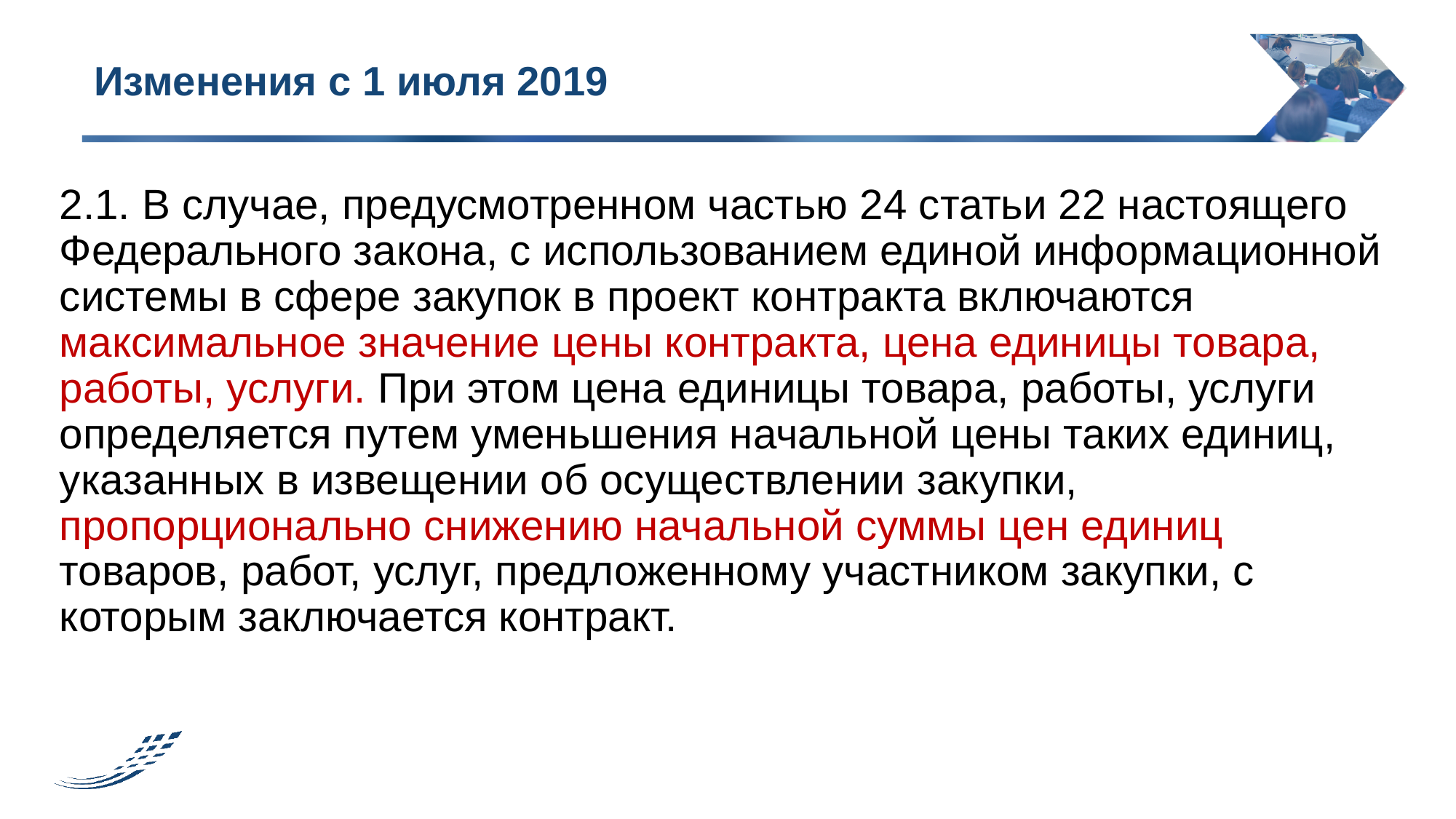

# Изменения с 1 июля 2019
2.1. В случае, предусмотренном частью 24 статьи 22 настоящего Федерального закона, с использованием единой информационной системы в сфере закупок в проект контракта включаются максимальное значение цены контракта, цена единицы товара, работы, услуги. При этом цена единицы товара, работы, услуги определяется путем уменьшения начальной цены таких единиц, указанных в извещении об осуществлении закупки, пропорционально снижению начальной суммы цен единиц товаров, работ, услуг, предложенному участником закупки, с которым заключается контракт.